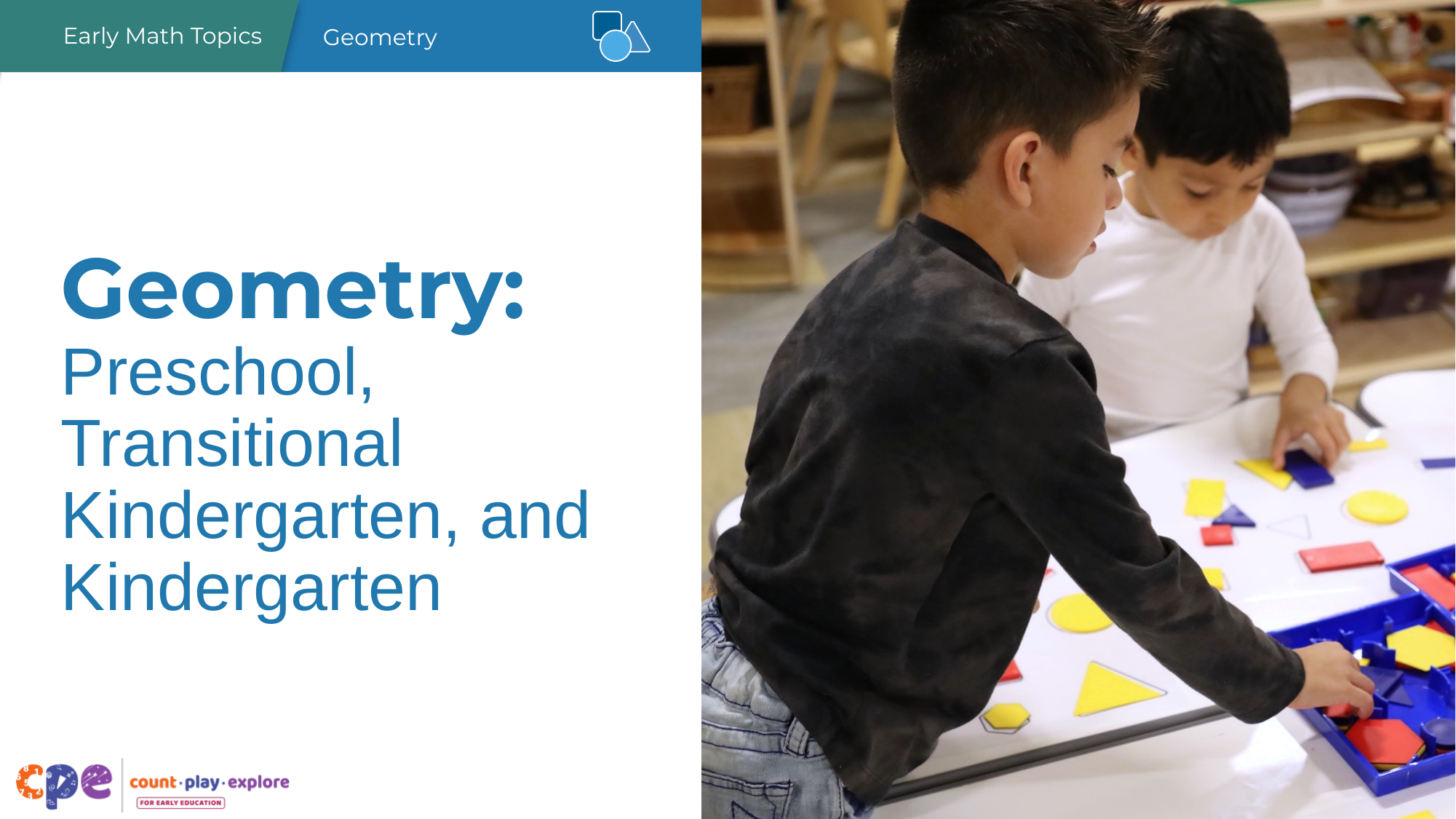

# Geometry: Preschool, Transitional Kindergarten, and Kindergarten